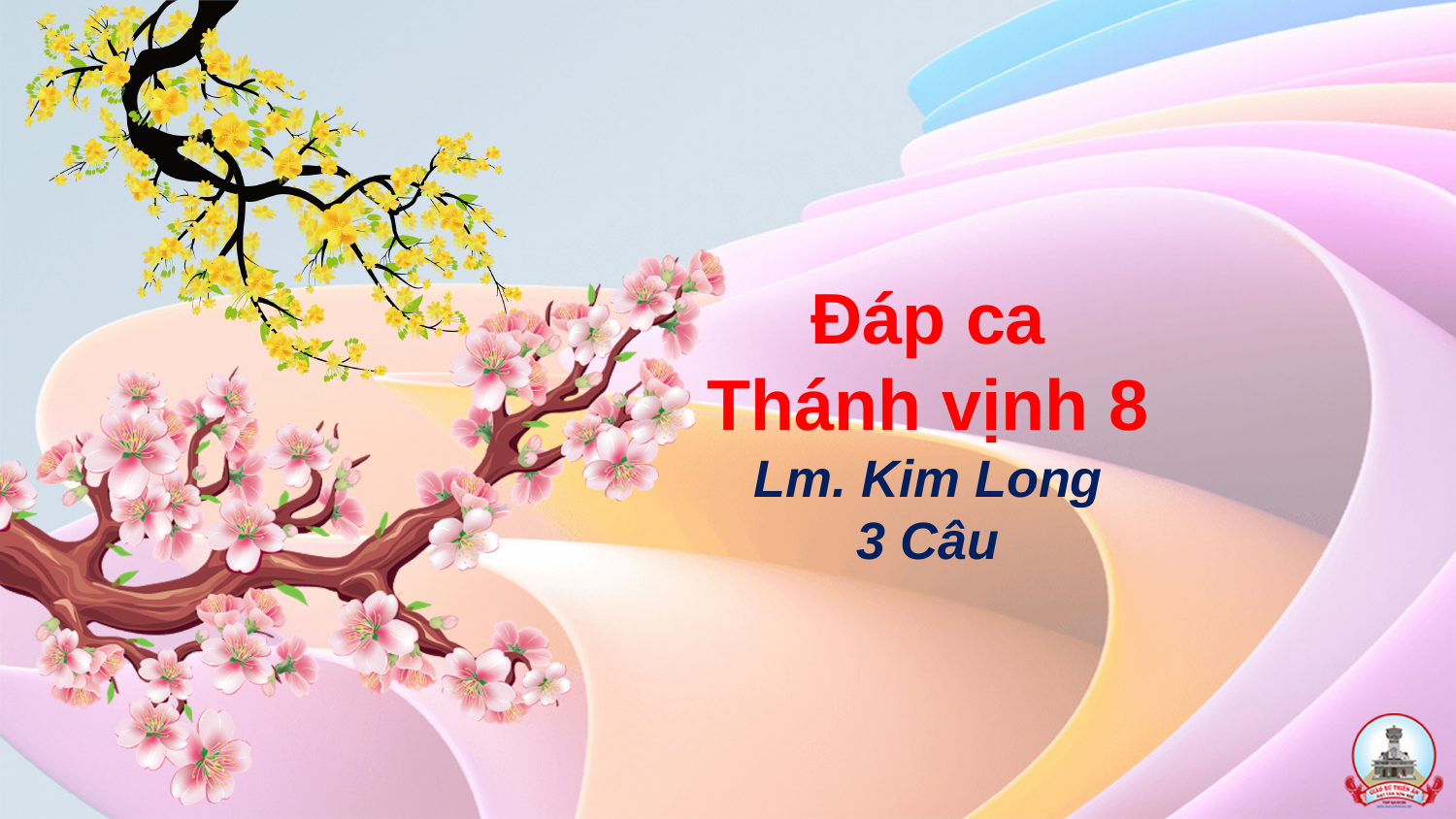

# Đáp ca Thánh vịnh 8 Lm. Kim Long 3 Câu